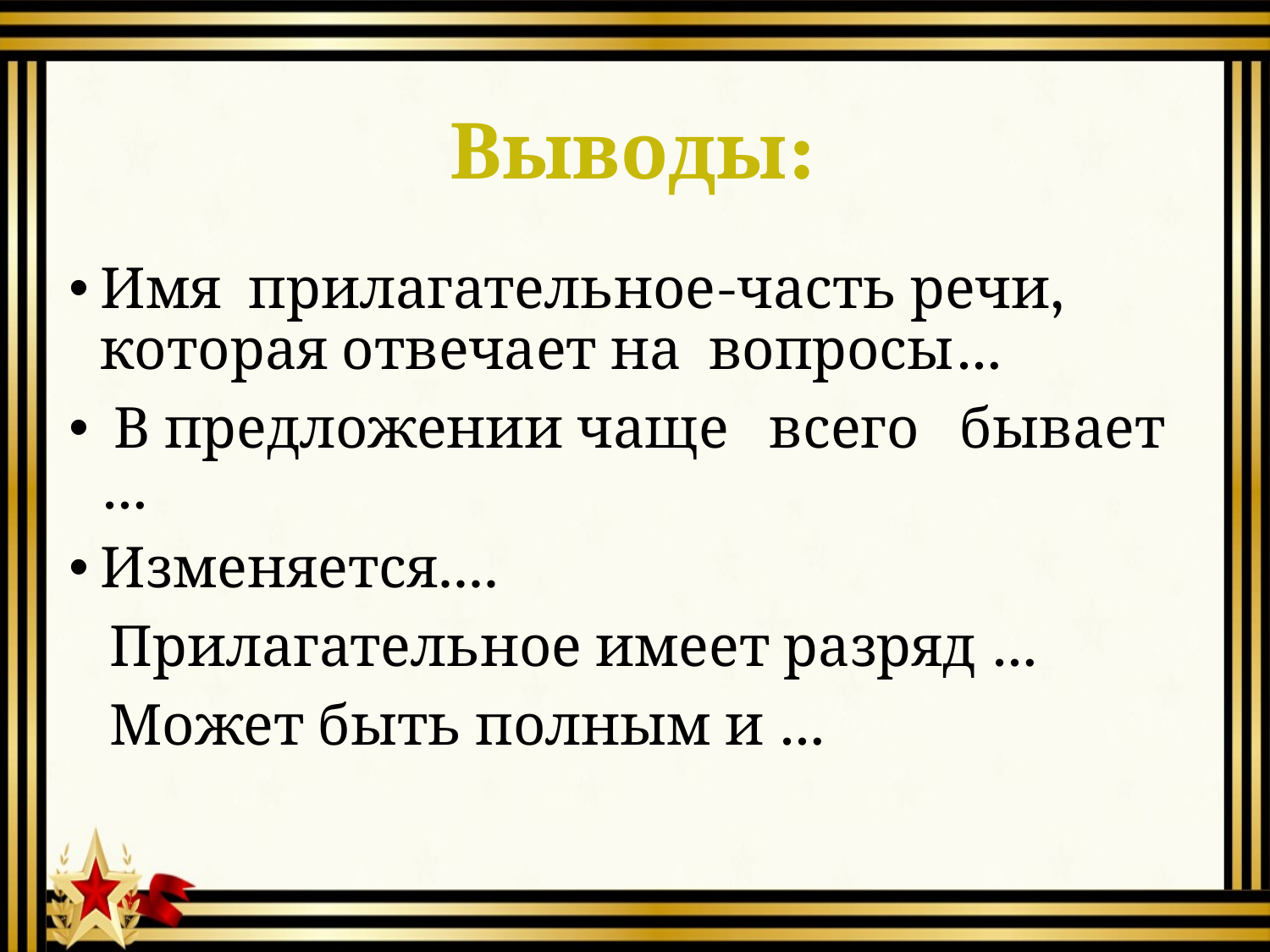

# Выводы:
Имя  прилагательное-часть речи, которая отвечает на  вопросы…
 В предложении чаще   всего   бывает …
Изменяется....
   Прилагательное имеет разряд …
   Может быть полным и …